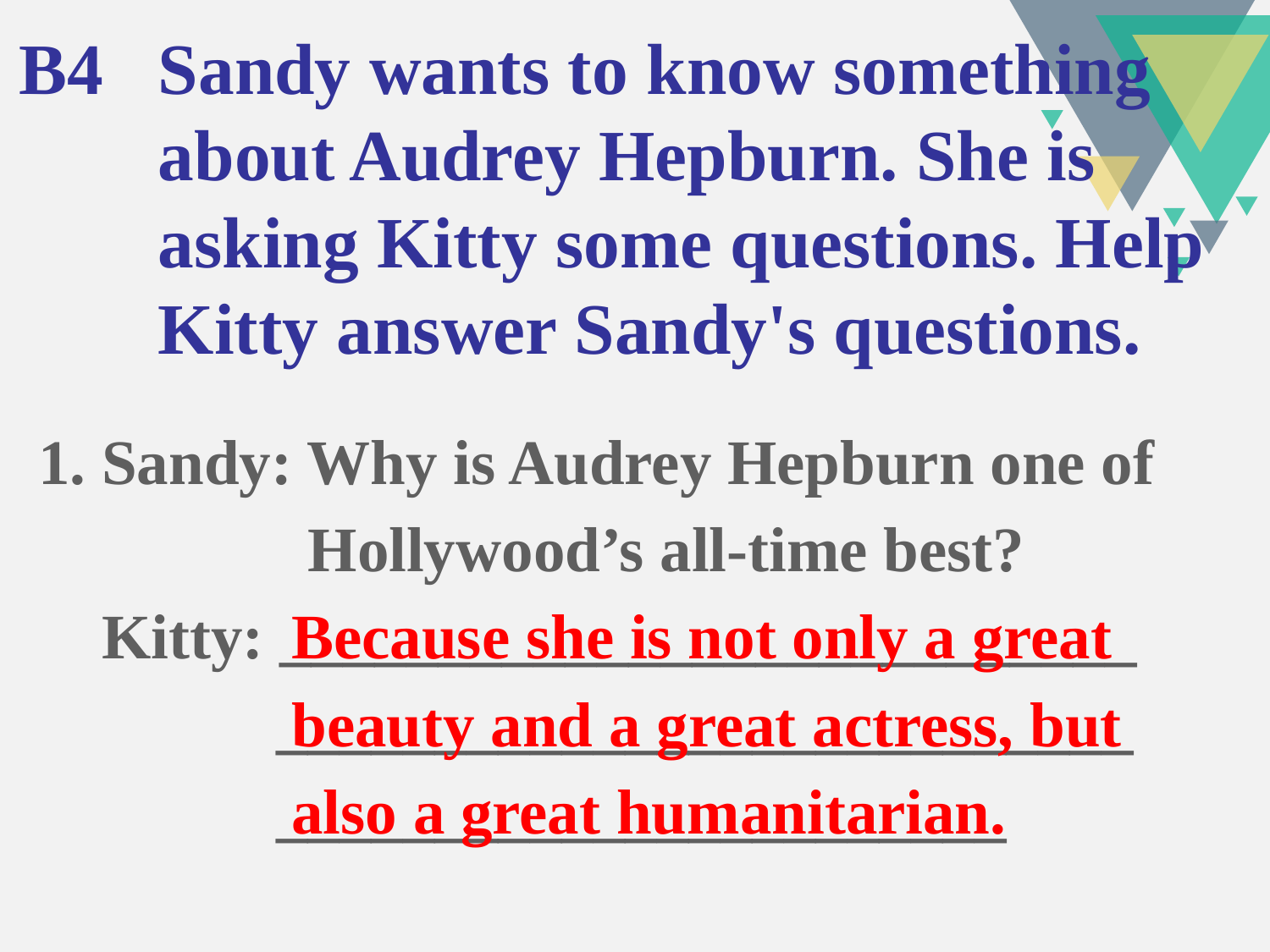

B4
Sandy wants to know something about Audrey Hepburn. She is asking Kitty some questions. Help Kitty answer Sandy's questions.
1. Sandy: Why is Audrey Hepburn one of
                 Hollywood’s all-time best?
    Kitty: ___________________________
               ___________________________
               _______________________
Because she is not only a great
beauty and a great actress, but
also a great humanitarian.